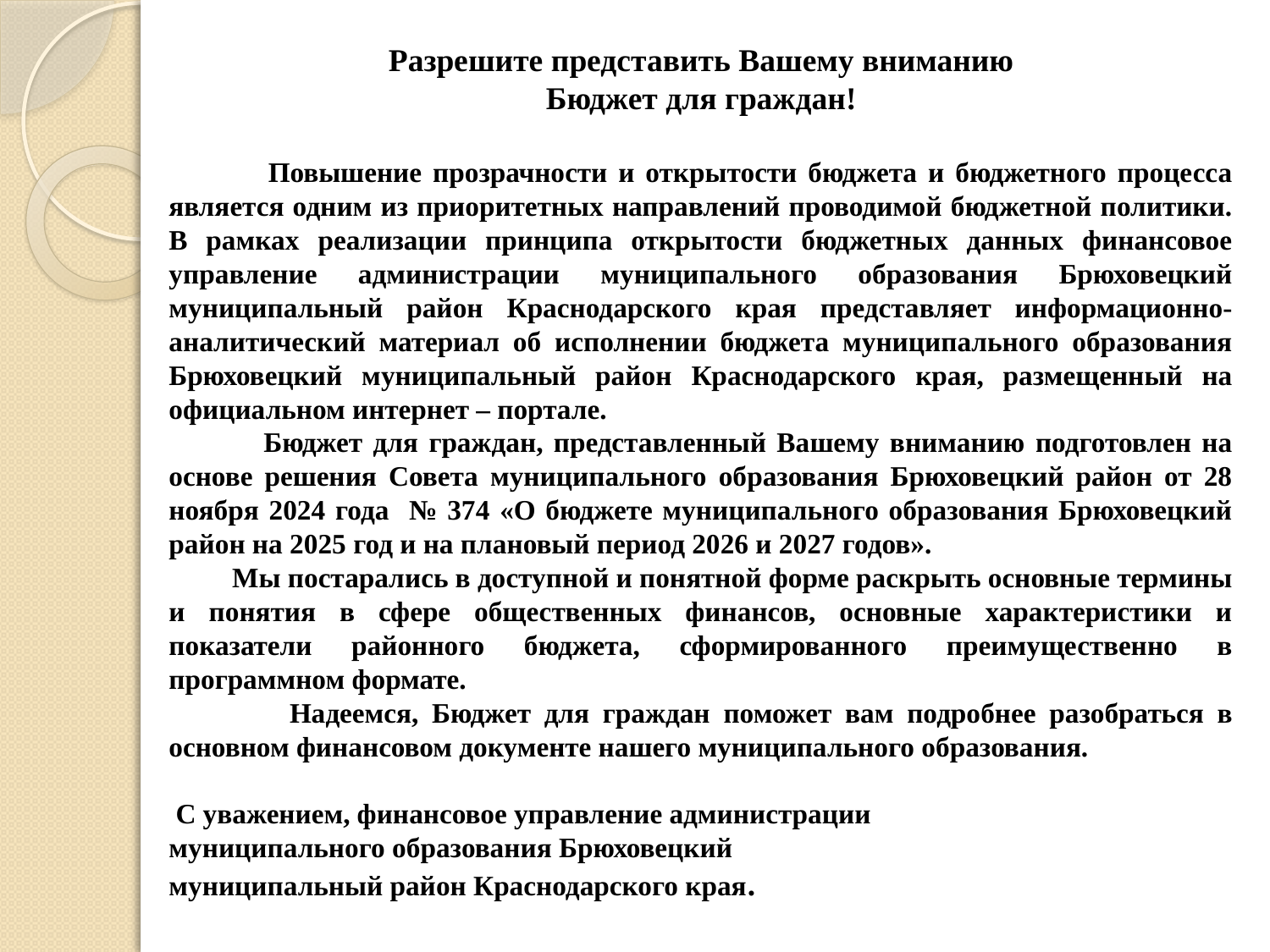

Разрешите представить Вашему вниманию
Бюджет для граждан!

         Повышение прозрачности и открытости бюджета и бюджетного процесса является одним из приоритетных направлений проводимой бюджетной политики. В рамках реализации принципа открытости бюджетных данных финансовое управление администрации муниципального образования Брюховецкий муниципальный район Краснодарского края представляет информационно-аналитический материал об исполнении бюджета муниципального образования Брюховецкий муниципальный район Краснодарского края, размещенный на официальном интернет – портале.
         Бюджет для граждан, представленный Вашему вниманию подготовлен на основе решения Совета муниципального образования Брюховецкий район от 28 ноября 2024 года  № 374 «О бюджете муниципального образования Брюховецкий район на 2025 год и на плановый период 2026 и 2027 годов».
         Мы постарались в доступной и понятной форме раскрыть основные термины и понятия в сфере общественных финансов, основные характеристики и показатели районного бюджета, сформированного преимущественно в программном формате.
         Надеемся, Бюджет для граждан поможет вам подробнее разобраться в основном финансовом документе нашего муниципального образования.

 С уважением, финансовое управление администрации
муниципального образования Брюховецкий
муниципальный район Краснодарского края.